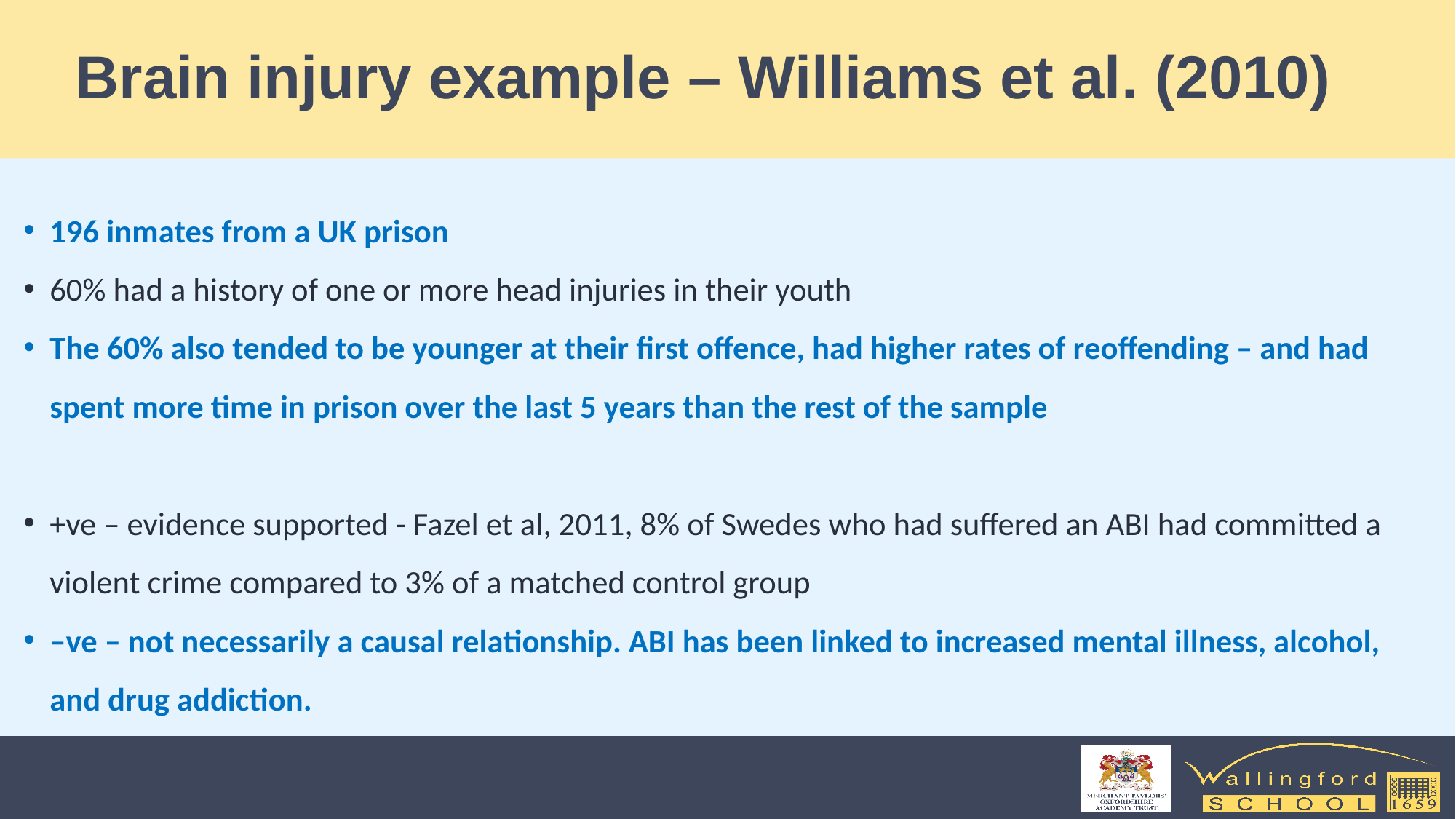

# Brain injury example – Williams et al. (2010)
196 inmates from a UK prison
60% had a history of one or more head injuries in their youth
The 60% also tended to be younger at their first offence, had higher rates of reoffending – and had spent more time in prison over the last 5 years than the rest of the sample

+ve – evidence supported - Fazel et al, 2011, 8% of Swedes who had suffered an ABI had committed a violent crime compared to 3% of a matched control group
–ve – not necessarily a causal relationship. ABI has been linked to increased mental illness, alcohol, and drug addiction.